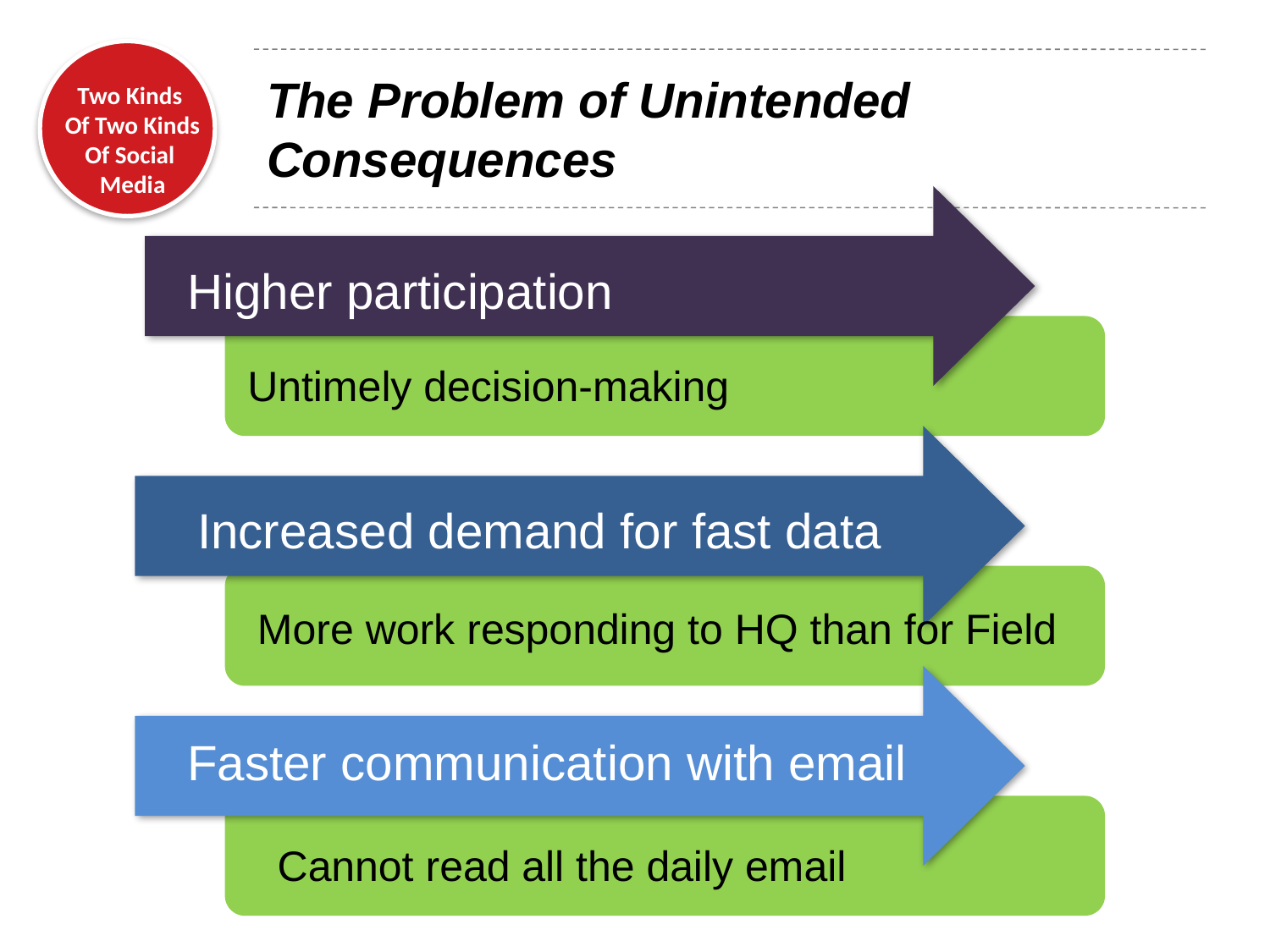

# The Problem of Unintended Consequences

Higher participation

Untimely decision-making

Increased demand for fast data

More work responding to HQ than for Field

Faster communication with email

Cannot read all the daily email